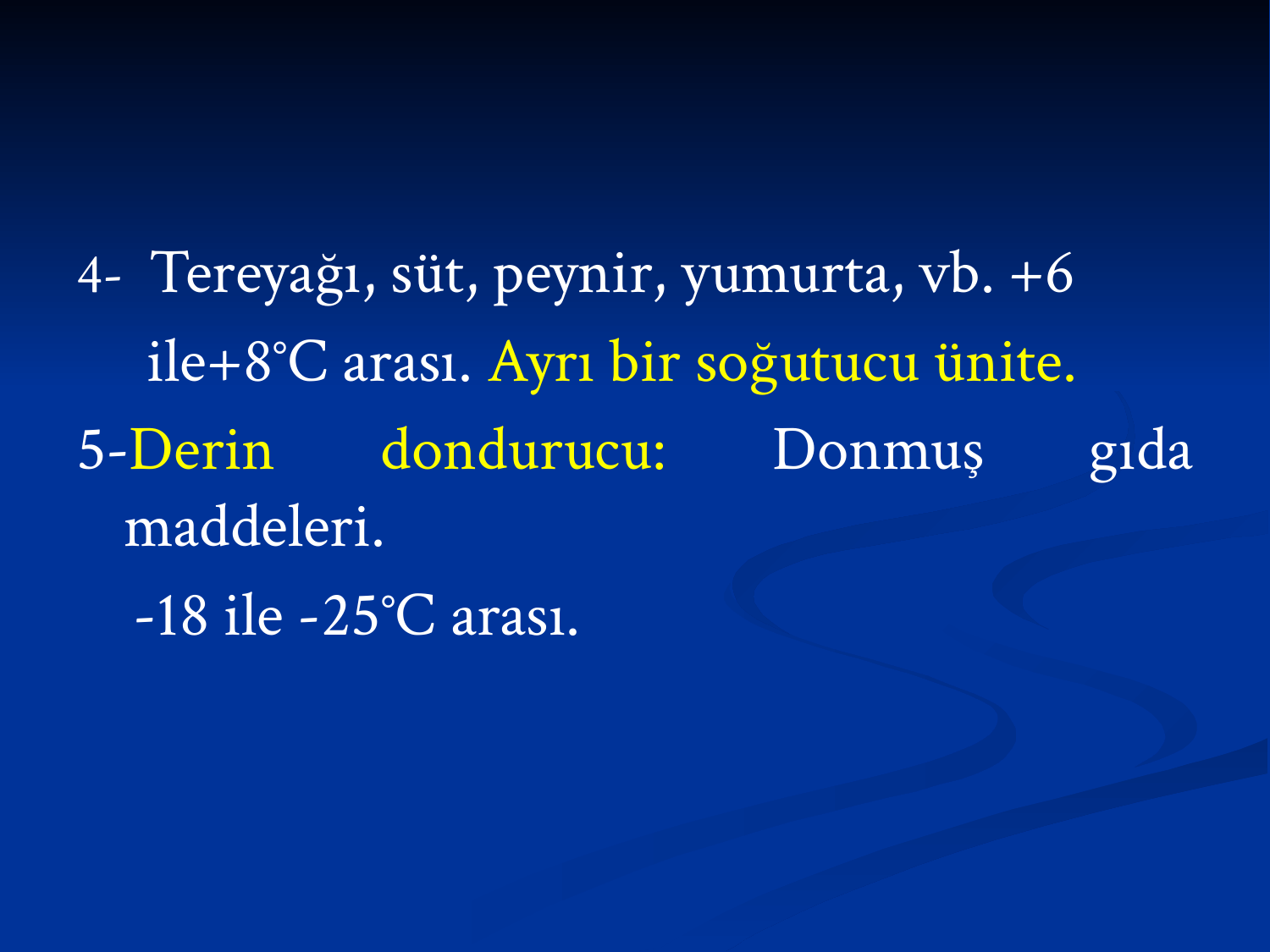

4-  Tereyağı, süt, peynir, yumurta, vb. +6
     ile+8°C arası. Ayrı bir soğutucu ünite.
5-Derin dondurucu: Donmuş gıda maddeleri.
    -18 ile -25°C arası.